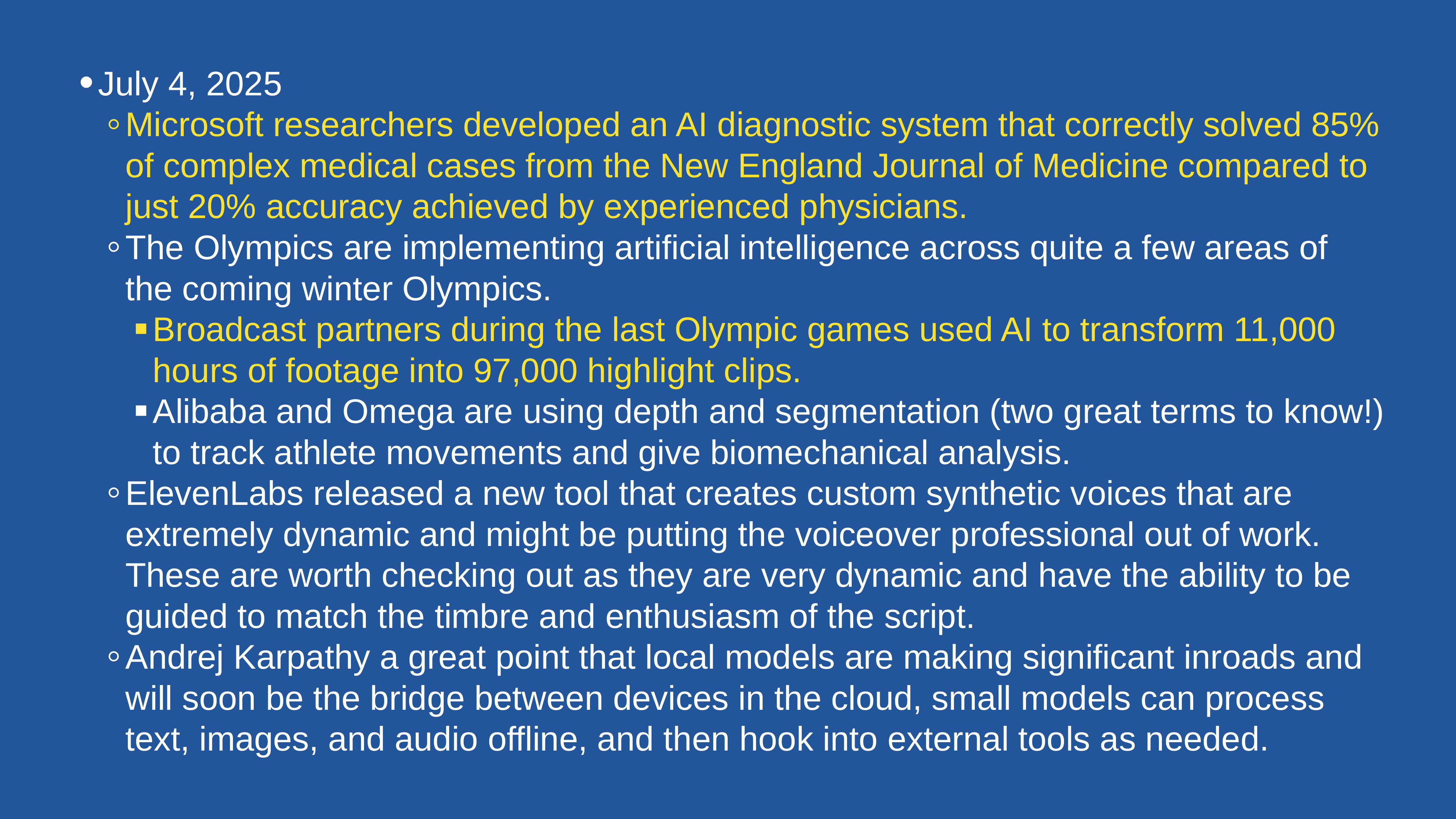

July 4, 2025
Microsoft researchers developed an AI diagnostic system that correctly solved 85% of complex medical cases from the New England Journal of Medicine compared to just 20% accuracy achieved by experienced physicians.
The Olympics are implementing artificial intelligence across quite a few areas of the coming winter Olympics.
Broadcast partners during the last Olympic games used AI to transform 11,000 hours of footage into 97,000 highlight clips.
Alibaba and Omega are using depth and segmentation (two great terms to know!) to track athlete movements and give biomechanical analysis.
ElevenLabs released a new tool that creates custom synthetic voices that are extremely dynamic and might be putting the voiceover professional out of work. These are worth checking out as they are very dynamic and have the ability to be guided to match the timbre and enthusiasm of the script.
Andrej Karpathy a great point that local models are making significant inroads and will soon be the bridge between devices in the cloud, small models can process text, images, and audio offline, and then hook into external tools as needed.